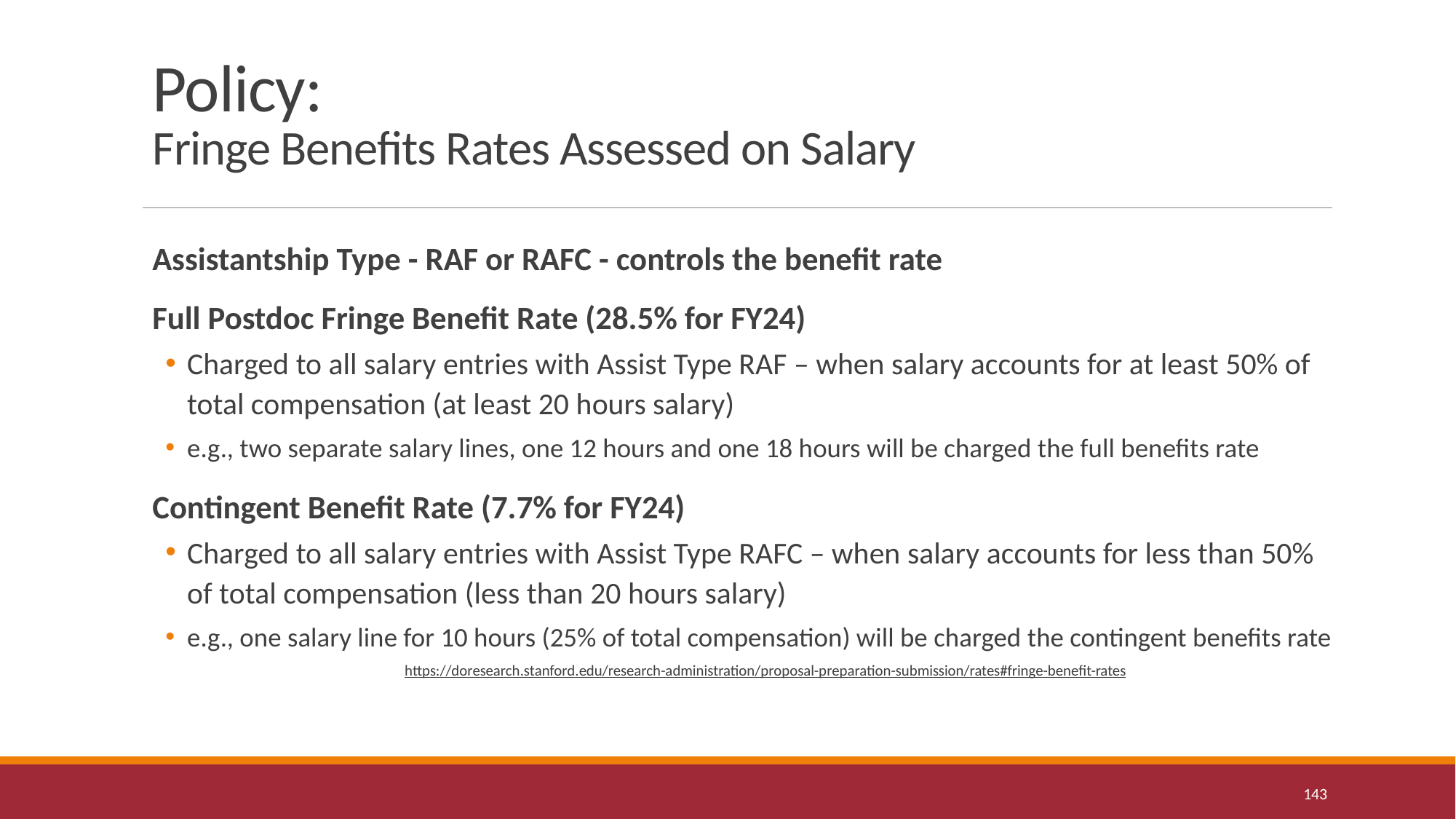

# Policy: Fringe Benefits Rates Assessed on Salary
Assistantship Type - RAF or RAFC - controls the benefit rate
Full Postdoc Fringe Benefit Rate (28.5% for FY24)
Charged to all salary entries with Assist Type RAF – when salary accounts for at least 50% of total compensation (at least 20 hours salary)
e.g., two separate salary lines, one 12 hours and one 18 hours will be charged the full benefits rate
Contingent Benefit Rate (7.7% for FY24)
Charged to all salary entries with Assist Type RAFC – when salary accounts for less than 50% of total compensation (less than 20 hours salary)
e.g., one salary line for 10 hours (25% of total compensation) will be charged the contingent benefits rate
https://doresearch.stanford.edu/research-administration/proposal-preparation-submission/rates#fringe-benefit-rates

143